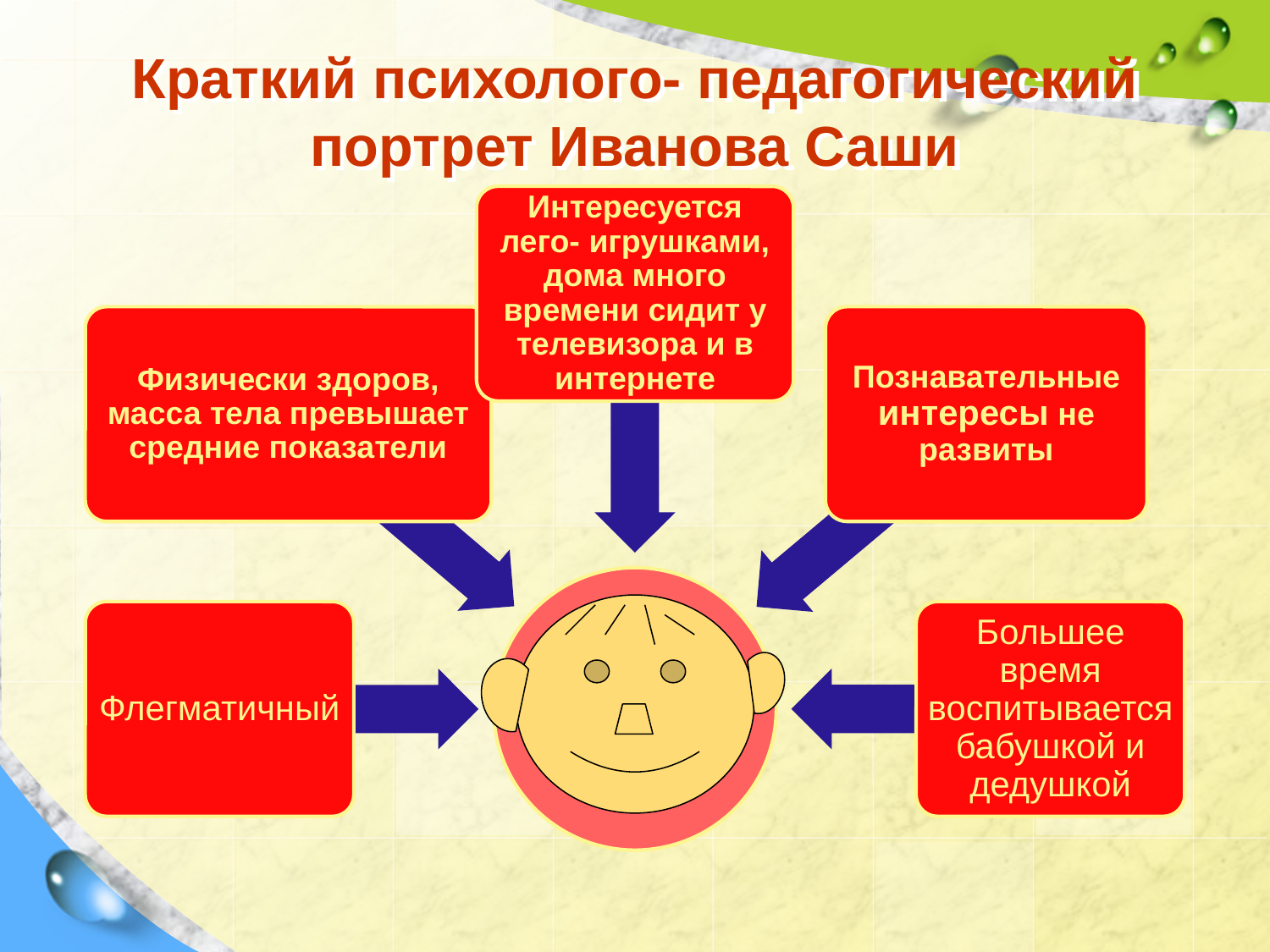

# Краткий психолого- педагогический портрет Иванова Саши

Флегматичный
Физически здоров, масса тела превышает средние показатели
Интересуется лего- игрушками, дома много времени сидит у телевизора и в интернете
Познавательные интересы не развиты
Большее время воспитывается бабушкой и дедушкой